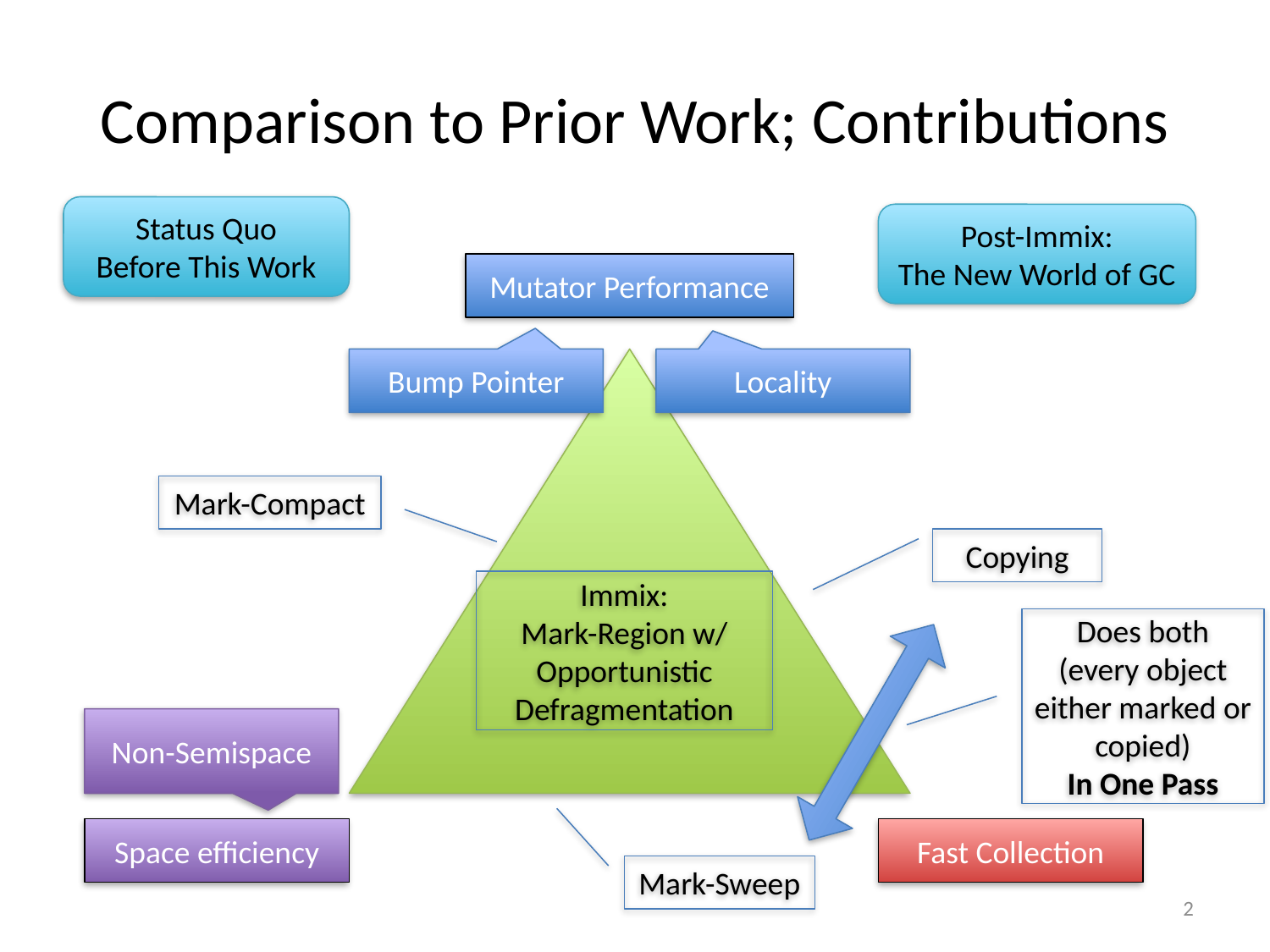

# Comparison to Prior Work; Contributions
Status Quo
Before This Work
Post-Immix:
The New World of GC
Mutator Performance

Bump Pointer
Locality
Mark-Compact
Copying
Immix:
Mark-Region w/
Opportunistic
Defragmentation
Does both (every object either marked or copied)
In One Pass

Non-Semispace
Space efficiency
Fast Collection
Mark-Sweep
2